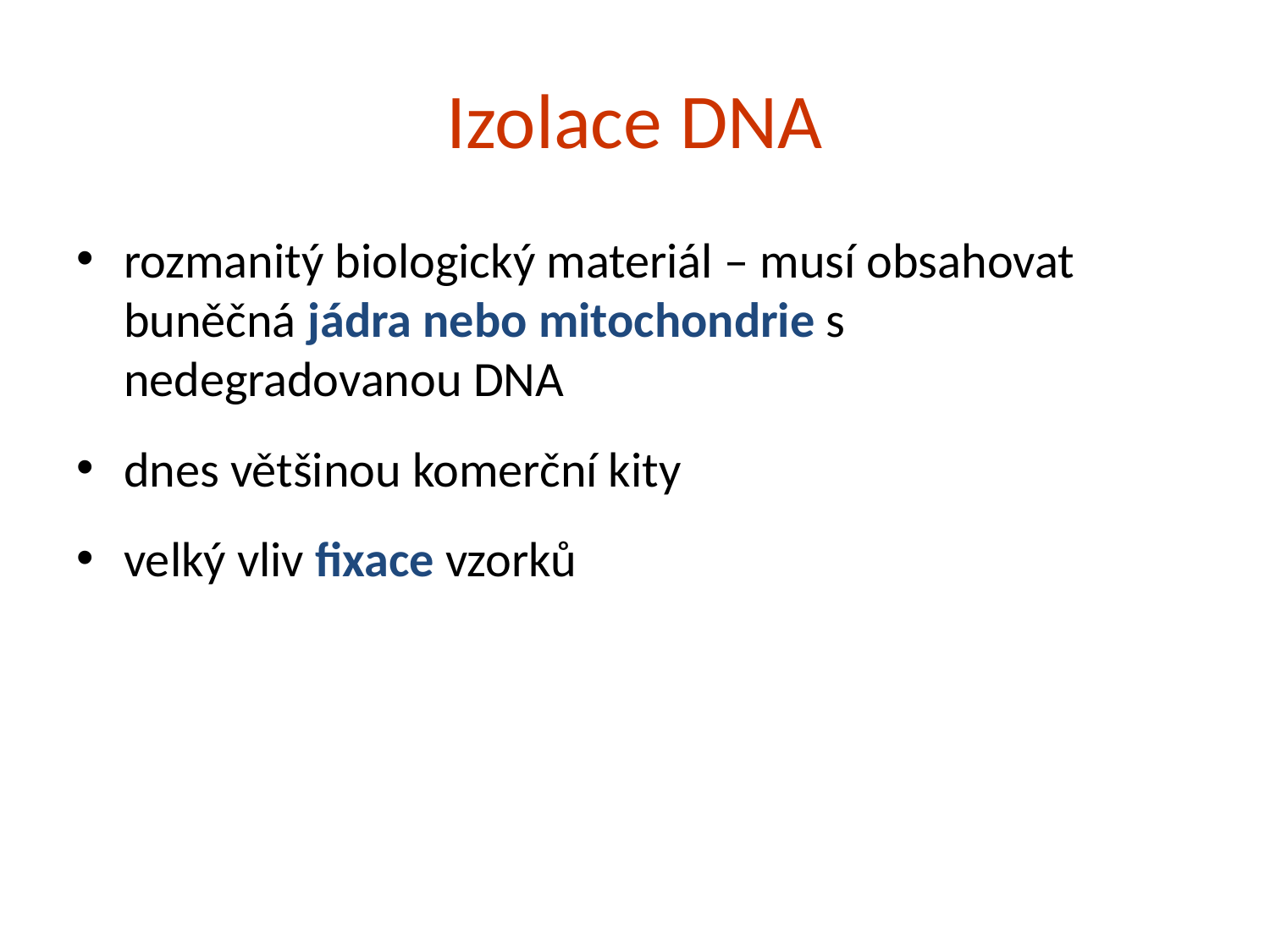

# Izolace DNA
rozmanitý biologický materiál – musí obsahovat buněčná jádra nebo mitochondrie s nedegradovanou DNA
dnes většinou komerční kity
velký vliv fixace vzorků